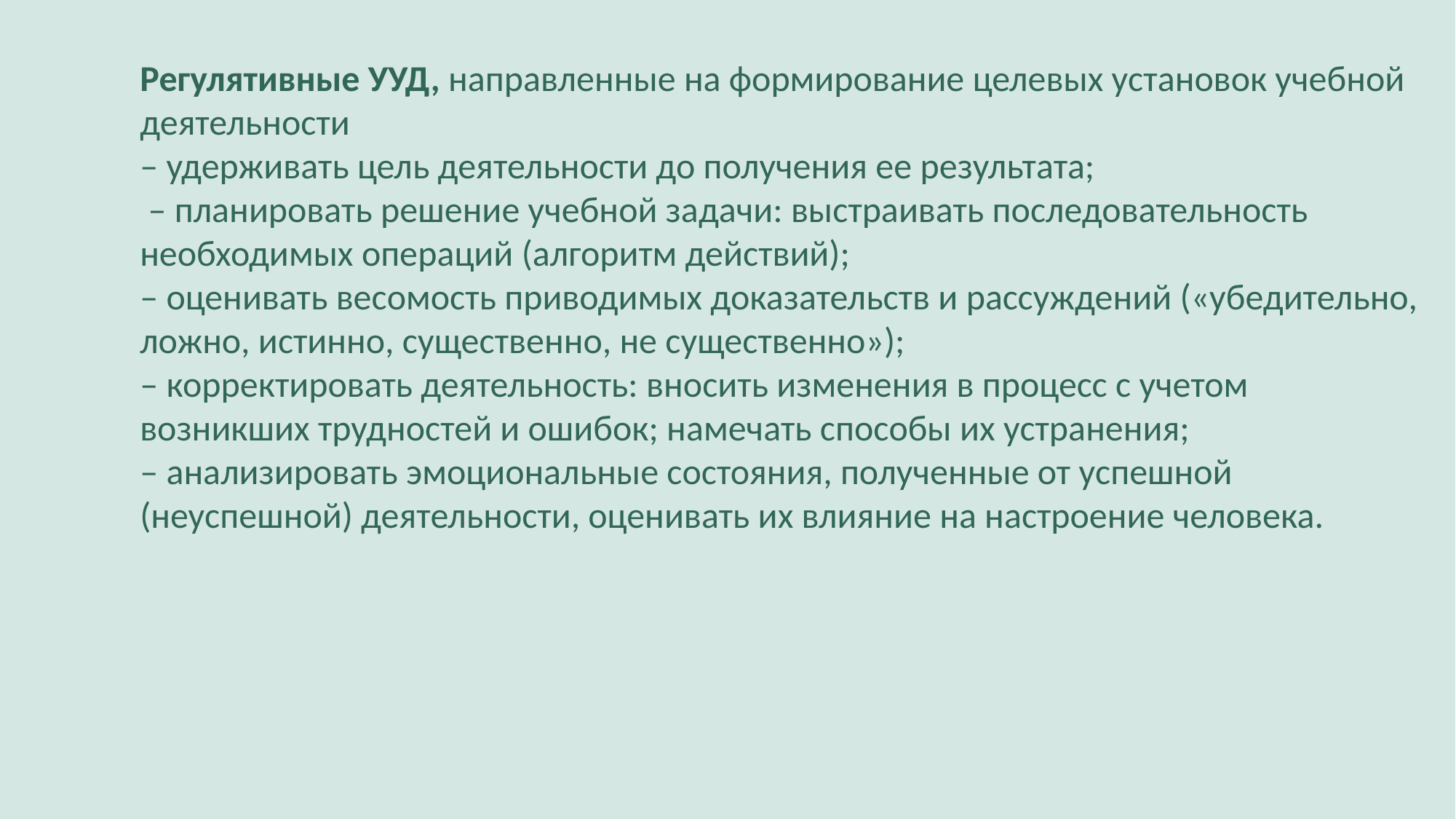

Регулятивные УУД, направленные на формирование целевых установок учебной деятельности
– удерживать цель деятельности до получения ее результата;
 – планировать решение учебной задачи: выстраивать последовательность необходимых операций (алгоритм действий);
– оценивать весомость приводимых доказательств и рассуждений («убедительно, ложно, истинно, существенно, не существенно»);
– корректировать деятельность: вносить изменения в процесс с учетом возникших трудностей и ошибок; намечать способы их устранения;
– анализировать эмоциональные состояния, полученные от успешной (неуспешной) деятельности, оценивать их влияние на настроение человека.